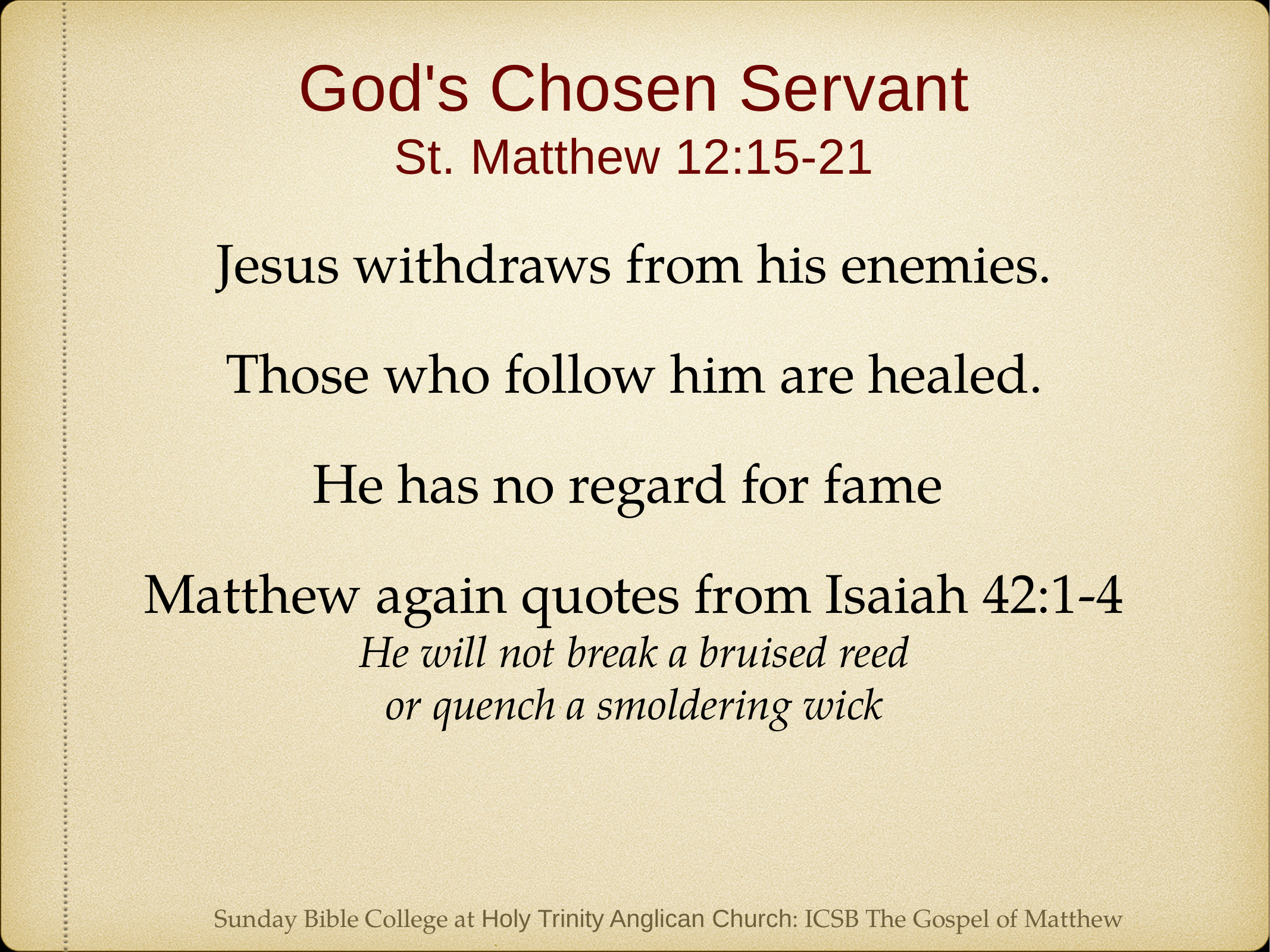

# God's Chosen Servant
St. Matthew 12:15-21
Jesus withdraws from his enemies.
Those who follow him are healed.
He has no regard for fame
Matthew again quotes from Isaiah 42:1-4
He will not break a bruised reed
or quench a smoldering wick
Sunday Bible College at Holy Trinity Anglican Church: ICSB The Gospel of Matthew